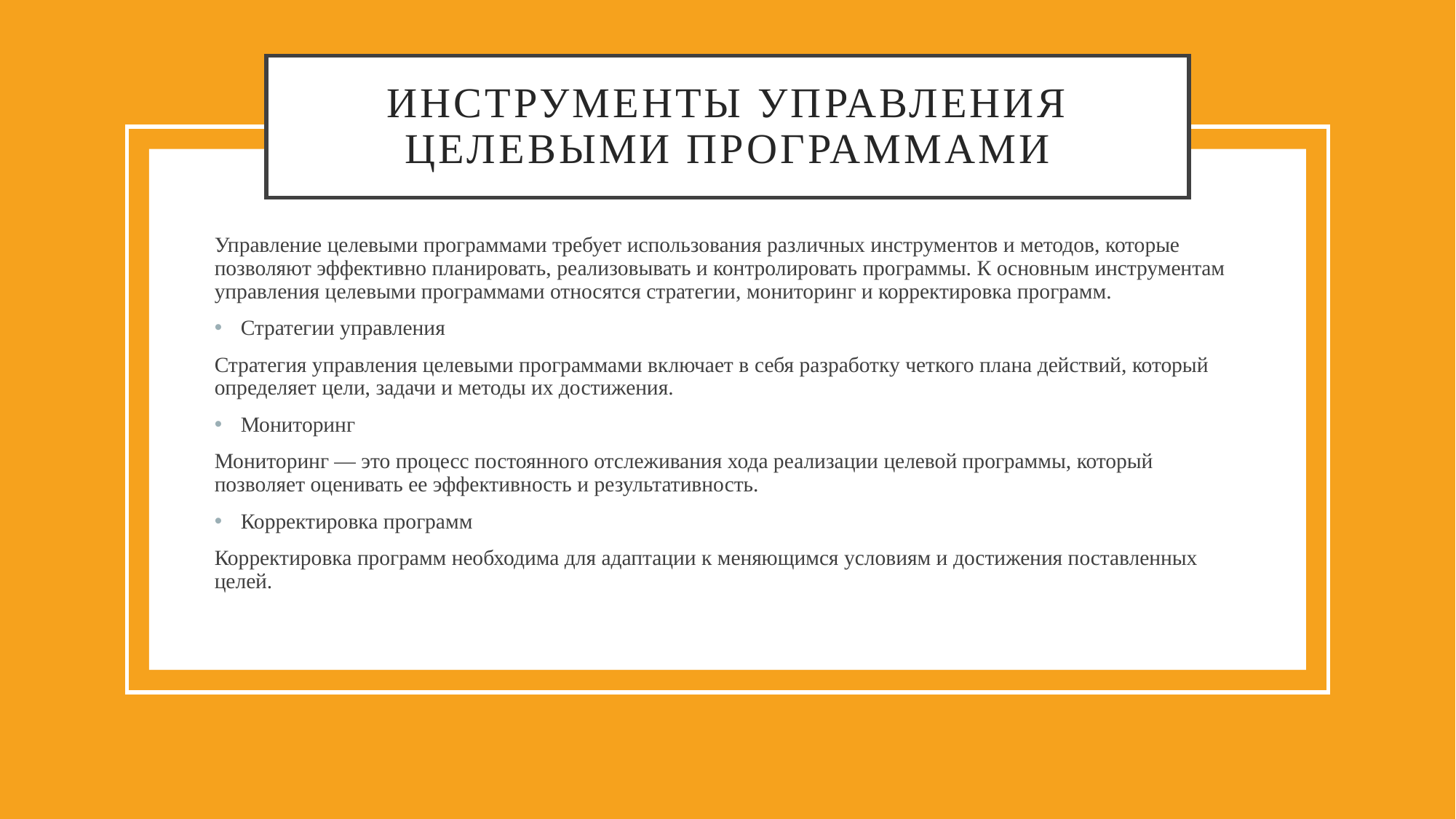

# Инструменты управления целевыми программами

Управление целевыми программами требует использования различных инструментов и методов, которые позволяют эффективно планировать, реализовывать и контролировать программы. К основным инструментам управления целевыми программами относятся стратегии, мониторинг и корректировка программ.
Стратегии управления
Стратегия управления целевыми программами включает в себя разработку четкого плана действий, который определяет цели, задачи и методы их достижения.
Мониторинг
Мониторинг — это процесс постоянного отслеживания хода реализации целевой программы, который позволяет оценивать ее эффективность и результативность.
Корректировка программ
Корректировка программ необходима для адаптации к меняющимся условиям и достижения поставленных целей.